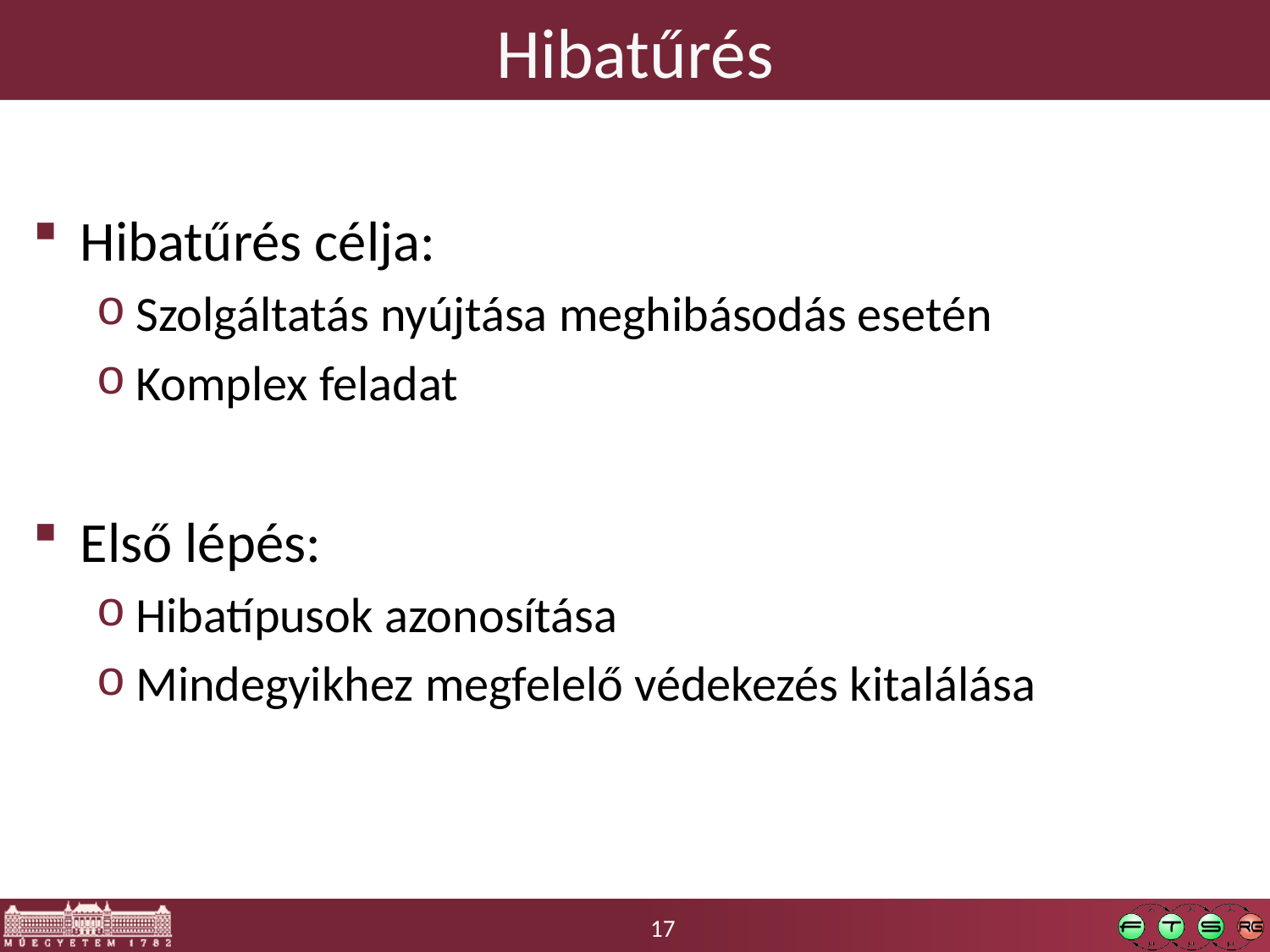

# Hibatűrés

Hibatűrés célja:
Szolgáltatás nyújtása meghibásodás esetén
Komplex feladat

Első lépés:
Hibatípusok azonosítása
Mindegyikhez megfelelő védekezés kitalálása